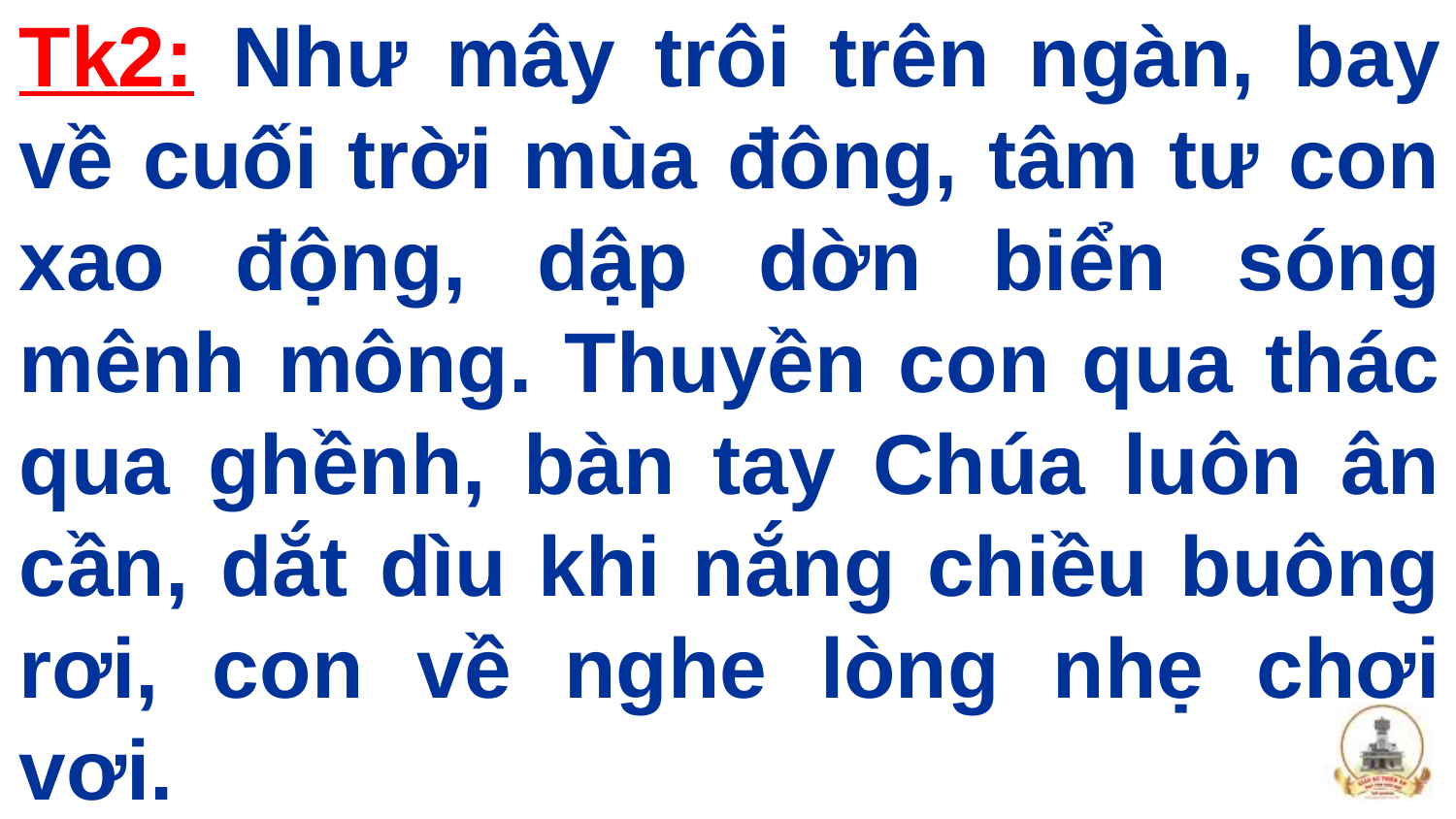

Tk2: Như mây trôi trên ngàn, bay về cuối trời mùa đông, tâm tư con xao động, dập dờn biển sóng mênh mông. Thuyền con qua thác qua ghềnh, bàn tay Chúa luôn ân cần, dắt dìu khi nắng chiều buông rơi, con về nghe lòng nhẹ chơi vơi.